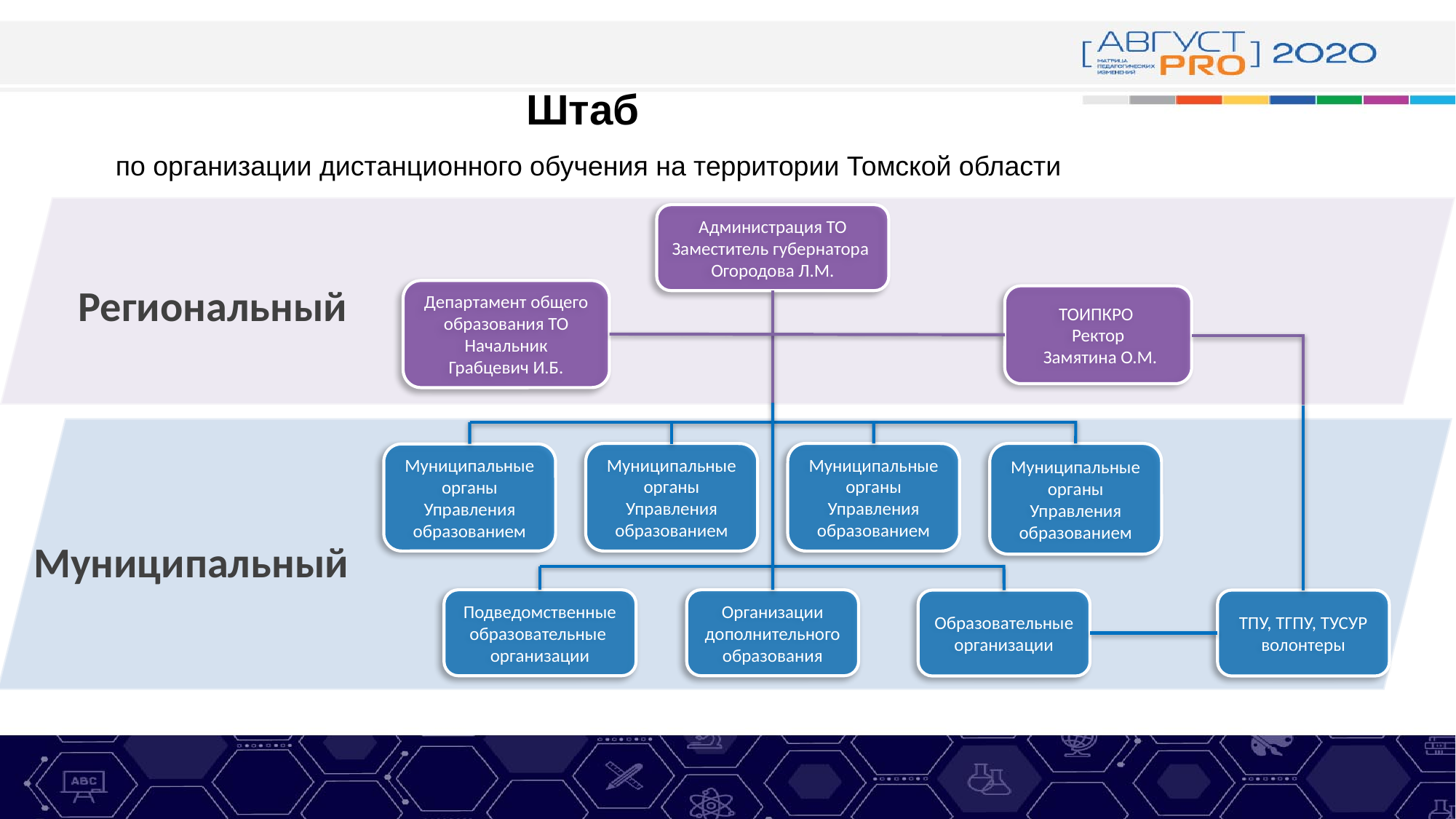

# Штаб по организации дистанционного обучения на территории Томской области

Администрация ТО
Заместитель губернатора
Огородова Л.М.
Региональный
Департамент общего образования ТО
Начальник
Грабцевич И.Б.
ТОИПКРО
Ректор
 Замятина О.М.

Муниципальные органы Управления образованием
Муниципальные органы Управления образованием
Муниципальные органы Управления образованием
Муниципальные органы Управления образованием
Муниципальный
Подведомственные
образовательные
организации
Организации дополнительного образования
Образовательные организации
ТПУ, ТГПУ, ТУСУР волонтеры